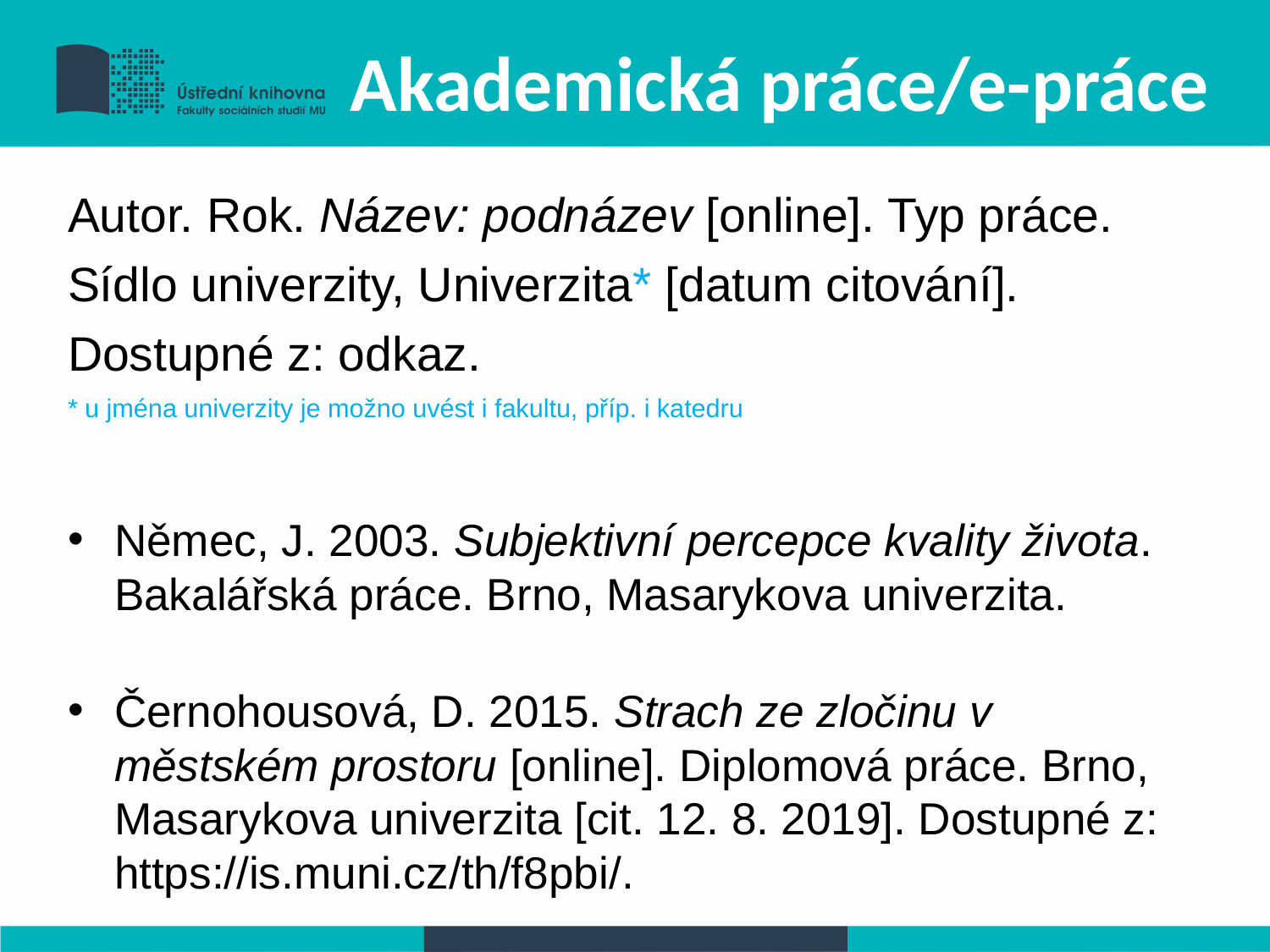

# Akademická práce/e-práce
Autor. Rok. Název: podnázev [online]. Typ práce. Sídlo univerzity, Univerzita* [datum citování]. Dostupné z: odkaz.
* u jména univerzity je možno uvést i fakultu, příp. i katedru

Němec, J. 2003. Subjektivní percepce kvality života. Bakalářská práce. Brno, Masarykova univerzita.
Černohousová, D. 2015. Strach ze zločinu v městském prostoru [online]. Diplomová práce. Brno, Masarykova univerzita [cit. 12. 8. 2019]. Dostupné z: https://is.muni.cz/th/f8pbi/.